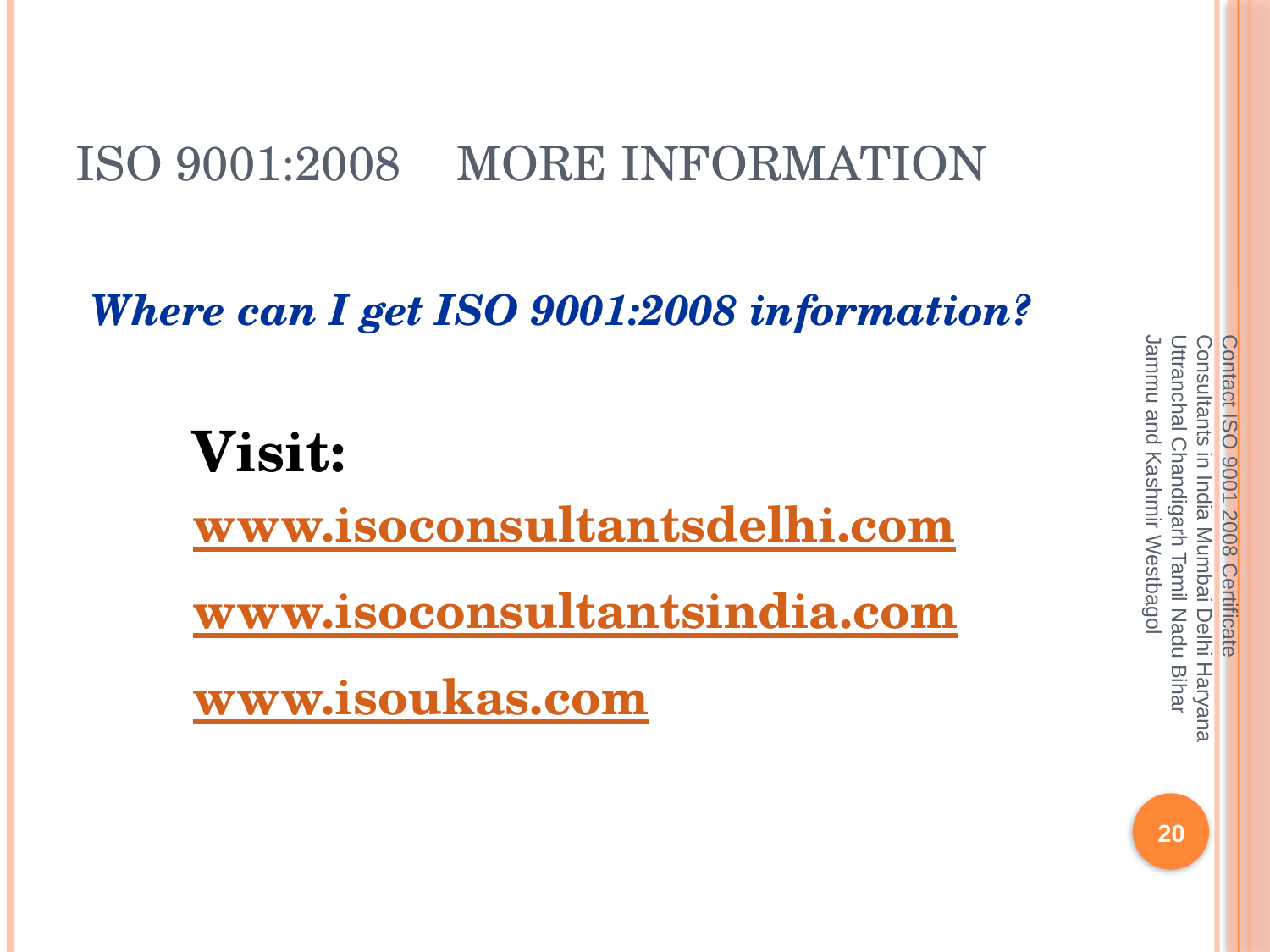

# ISO 9001:2008 	More Information

Where can I get ISO 9001:2008 information?

Visit:
www.isoconsultantsdelhi.com
www.isoconsultantsindia.com
www.isoukas.com

Contact ISO 9001 2008 Certificate Consultants in India Mumbai Delhi Haryana Uttranchal Chandigarh Tamil Nadu Bihar Jammu and Kashmir Westbagol
20